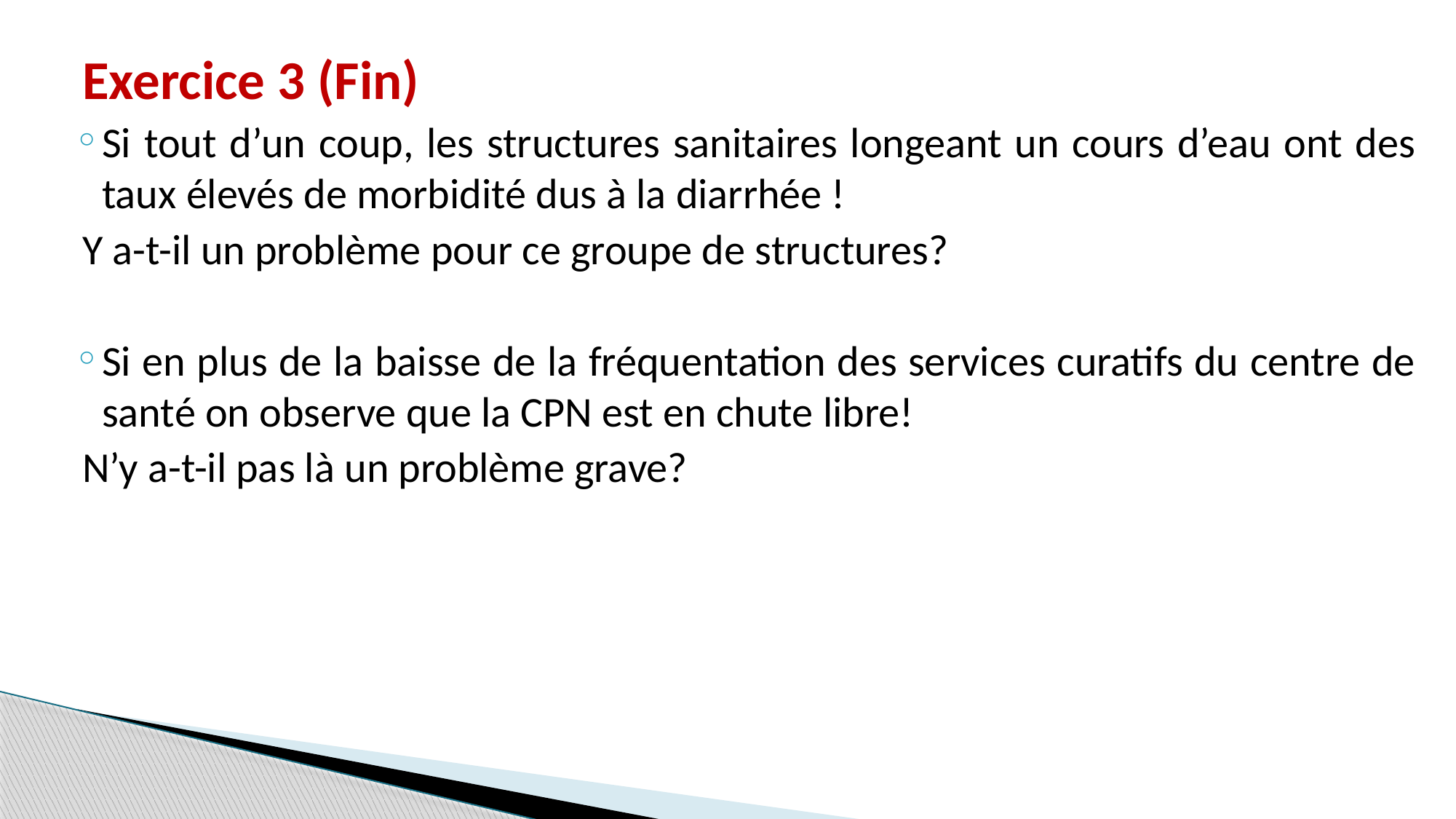

Exercice 3 (Fin)
Si tout d’un coup, les structures sanitaires longeant un cours d’eau ont des taux élevés de morbidité dus à la diarrhée !
Y a-t-il un problème pour ce groupe de structures?

Si en plus de la baisse de la fréquentation des services curatifs du centre de santé on observe que la CPN est en chute libre!
N’y a-t-il pas là un problème grave?